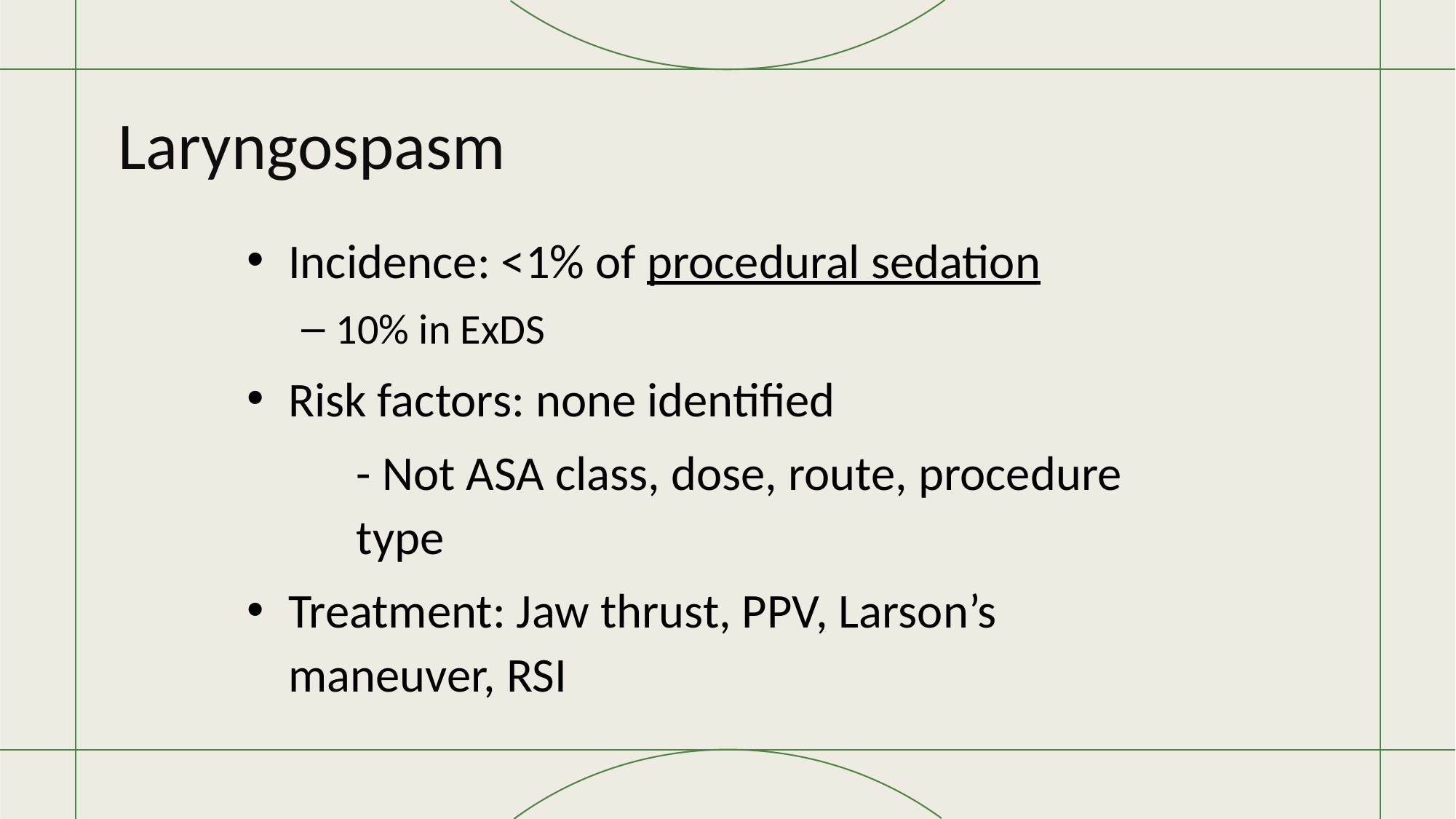

# Laryngospasm
Incidence: <1% of procedural sedation
10% in ExDS
Risk factors: none identified
	- Not ASA class, dose, route, procedure 	type
Treatment: Jaw thrust, PPV, Larson’s maneuver, RSI